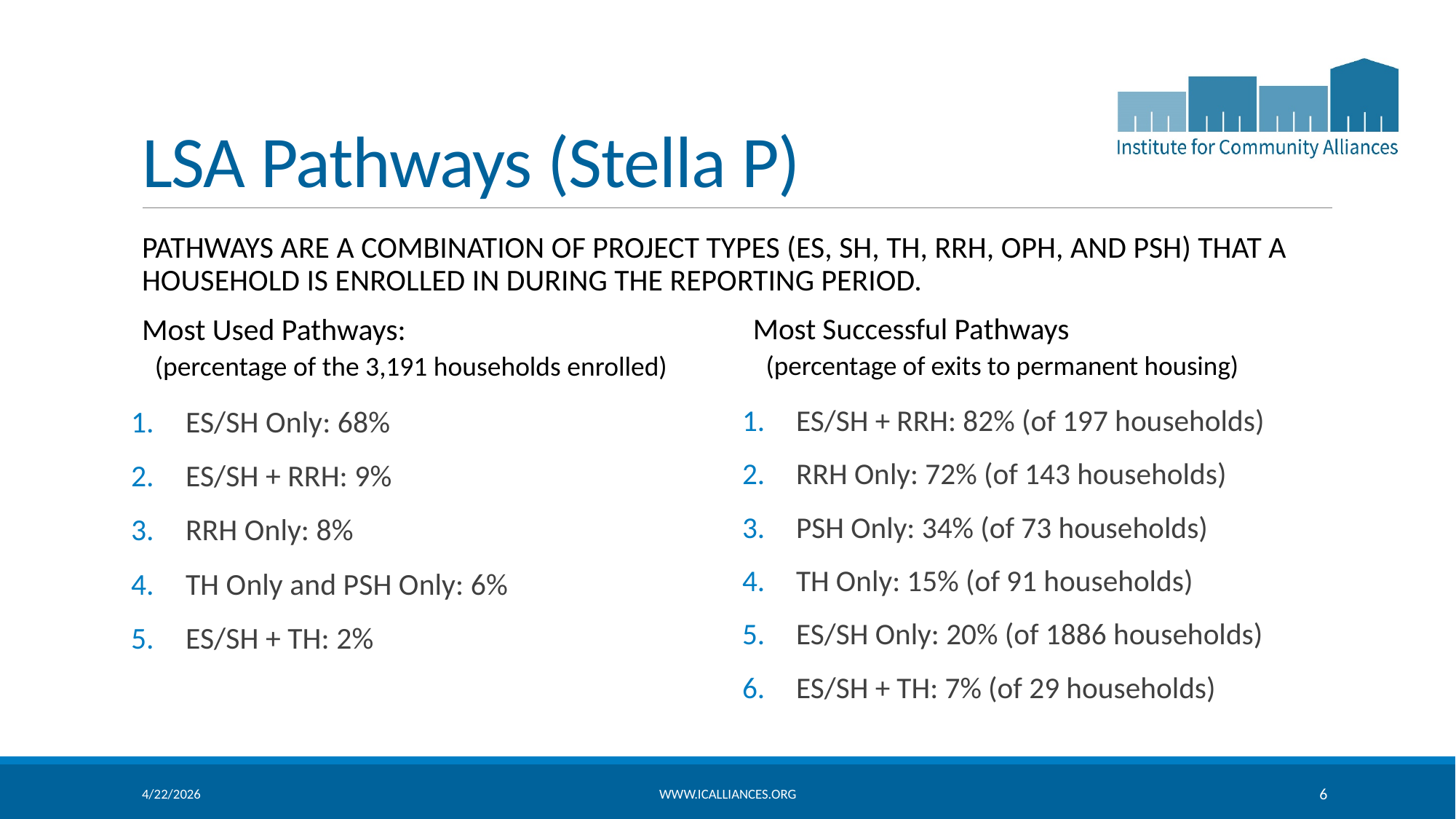

# LSA Pathways (Stella P)
Pathways are a combination of project types (ES, SH, TH, RRH, OPH, and PSH) that a household is enrolled in during the reporting period.
Most Used Pathways:
(percentage of the 3,191 households enrolled)
ES/SH Only: 68%
ES/SH + RRH: 9%
RRH Only: 8%
TH Only and PSH Only: 6%
ES/SH + TH: 2%

Most Successful Pathways
(percentage of exits to permanent housing)
ES/SH + RRH: 82% (of 197 households)
RRH Only: 72% (of 143 households)
PSH Only: 34% (of 73 households)
TH Only: 15% (of 91 households)
ES/SH Only: 20% (of 1886 households)
ES/SH + TH: 7% (of 29 households)

4/22/2026
www.icalliances.org
6